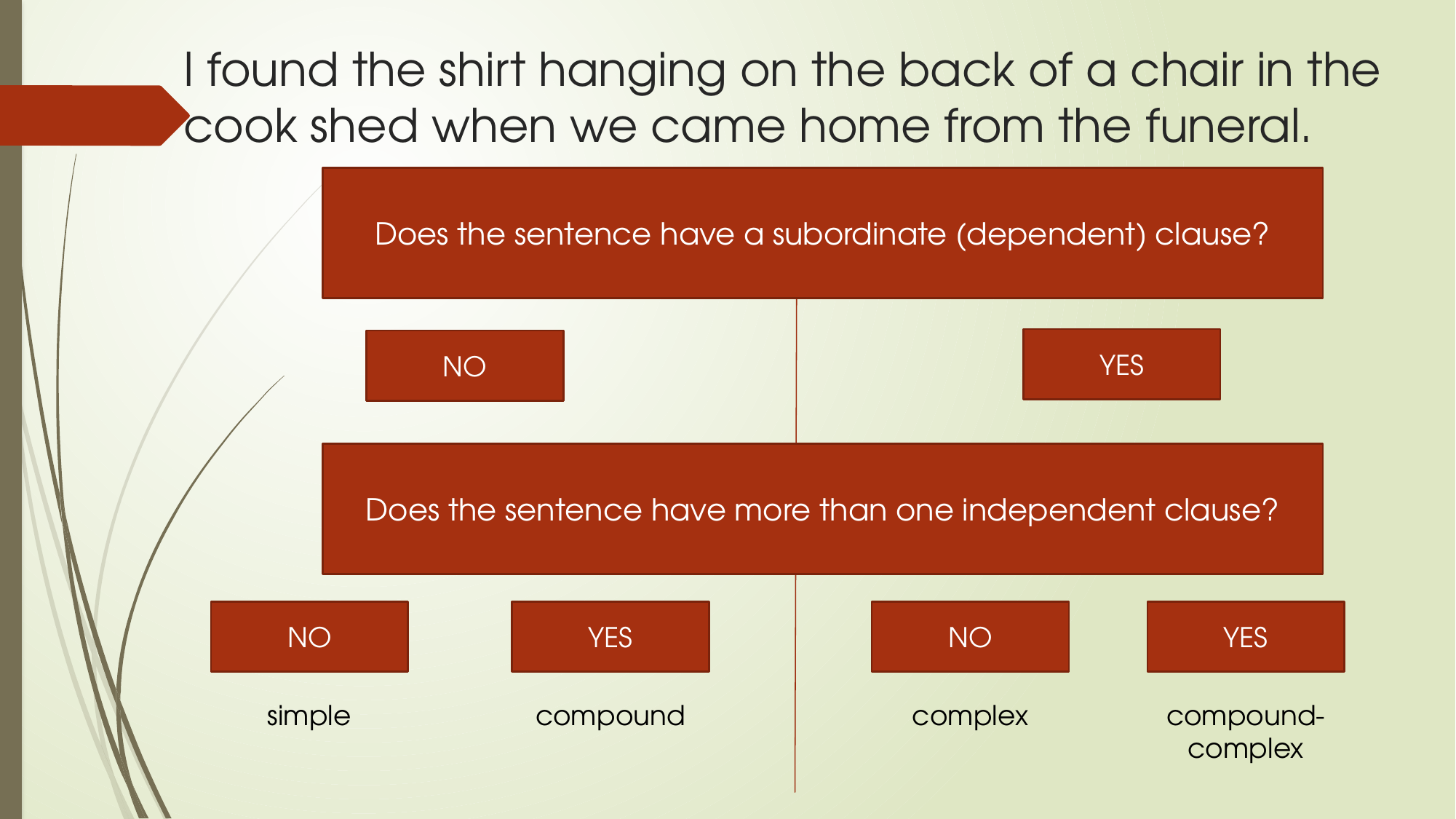

# I found the shirt hanging on the back of a chair in the cook shed when we came home from the funeral.
Does the sentence have a subordinate (dependent) clause?
YES
NO
Does the sentence have more than one independent clause?
YES
YES
NO
NO
simple
compound
complex
compound-complex